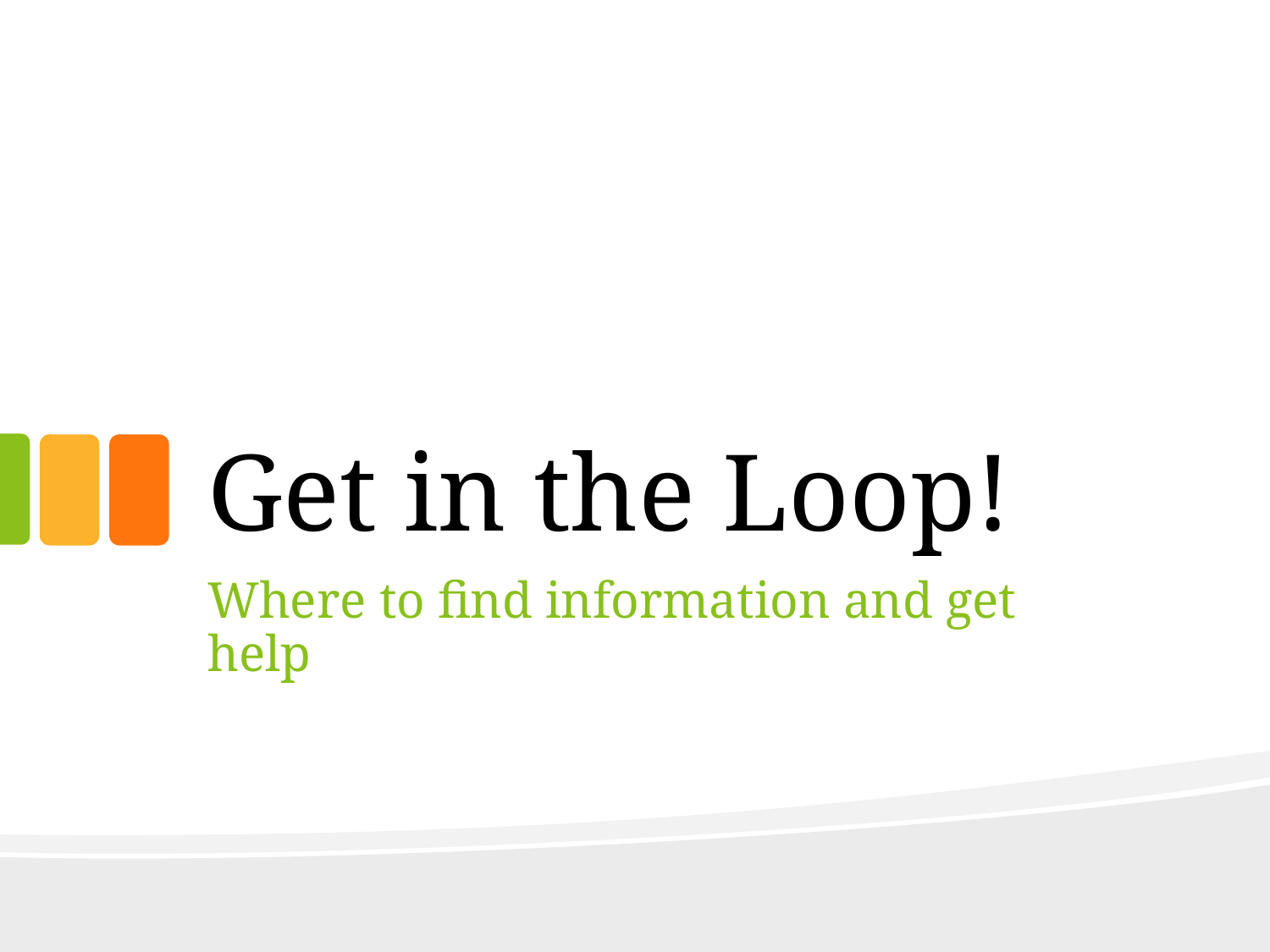

# Get in the Loop!
Where to find information and get help